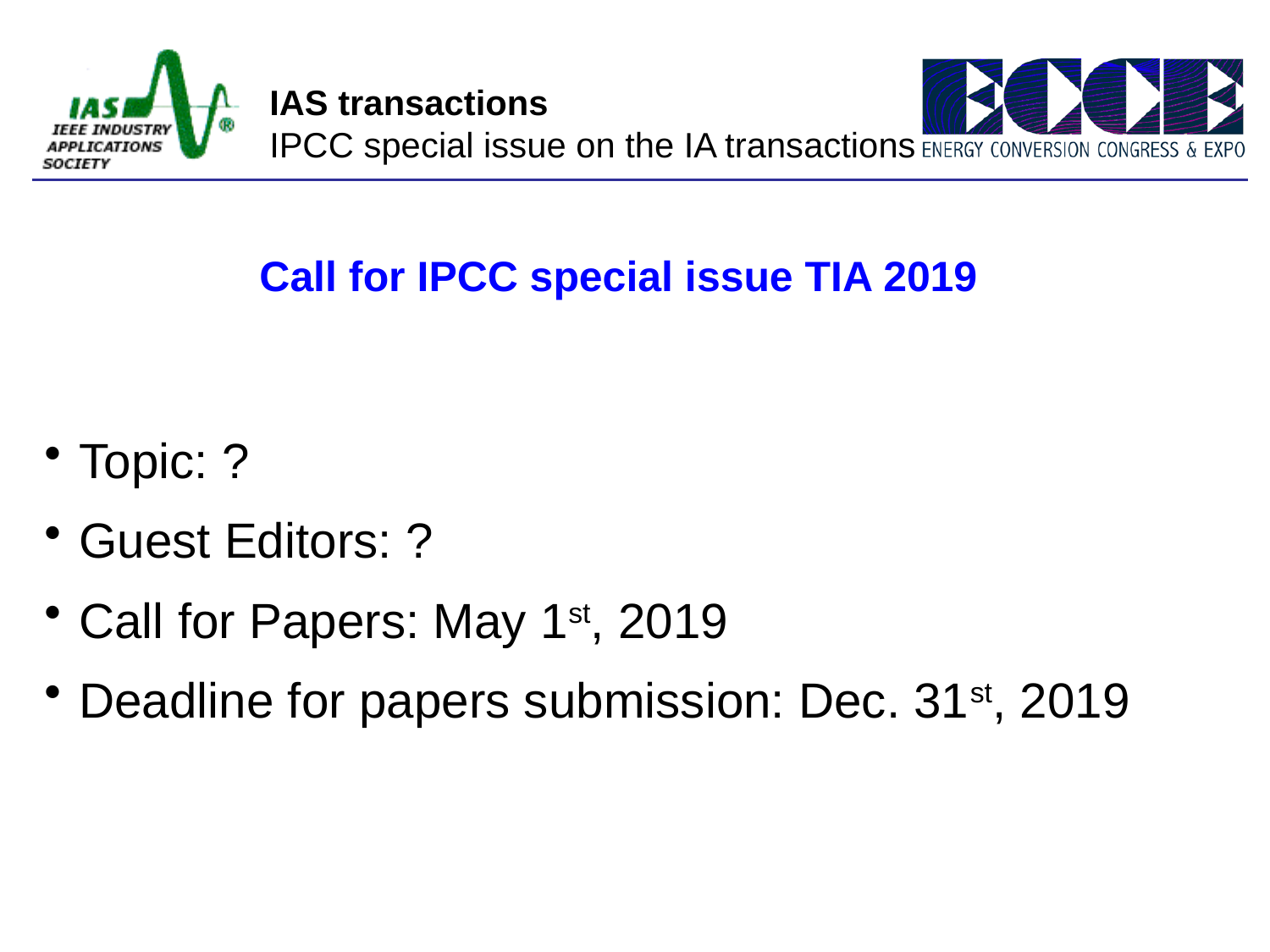

IAS transactions
IPCC special issue on the IA transactions
Call for IPCC special issue TIA 2019
Topic: ?
Guest Editors: ?
Call for Papers: May 1st, 2019
Deadline for papers submission: Dec. 31st, 2019